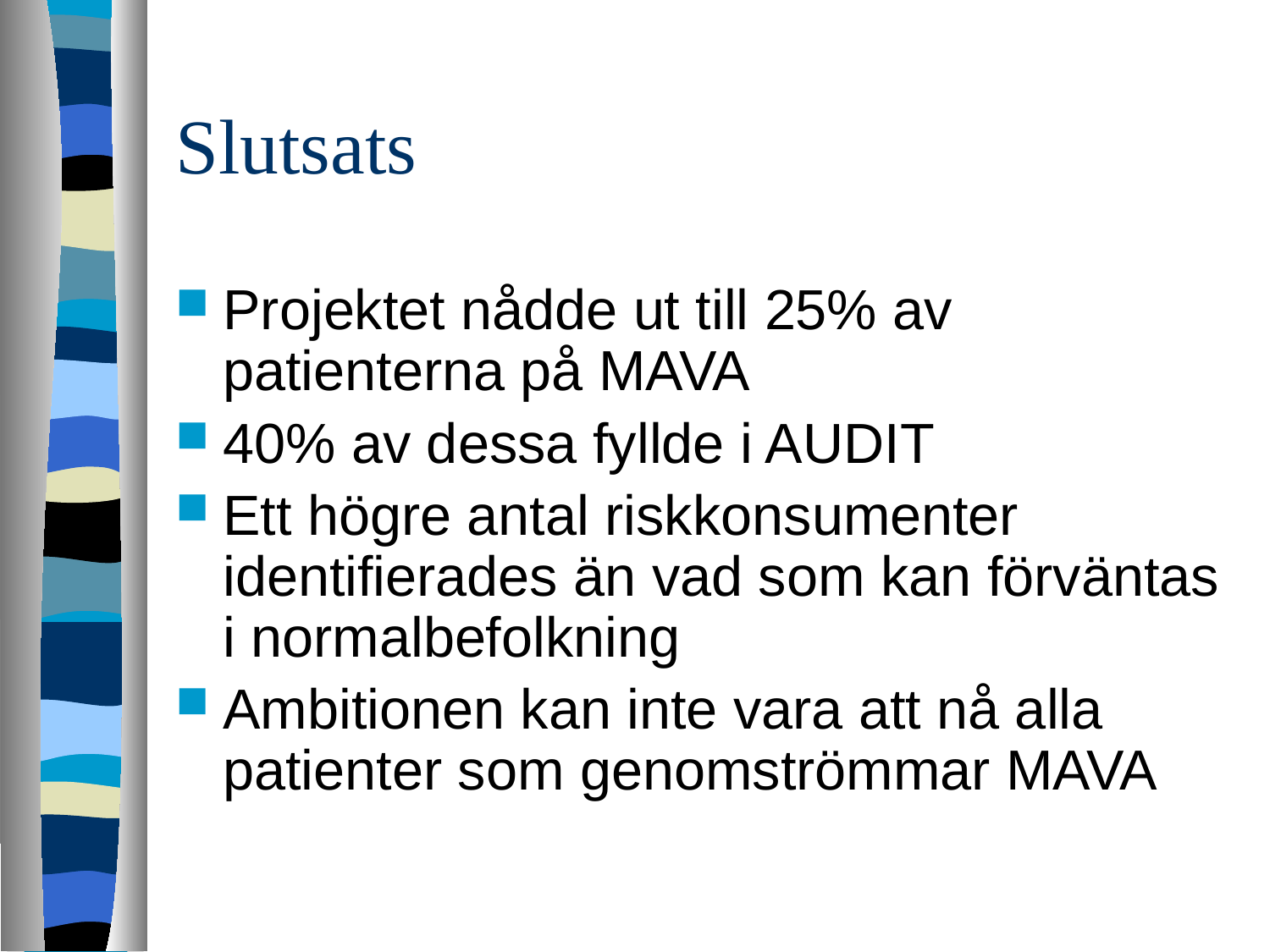

# Slutsats
Projektet nådde ut till 25% av patienterna på MAVA
40% av dessa fyllde i AUDIT
Ett högre antal riskkonsumenter identifierades än vad som kan förväntas i normalbefolkning
Ambitionen kan inte vara att nå alla patienter som genomströmmar MAVA